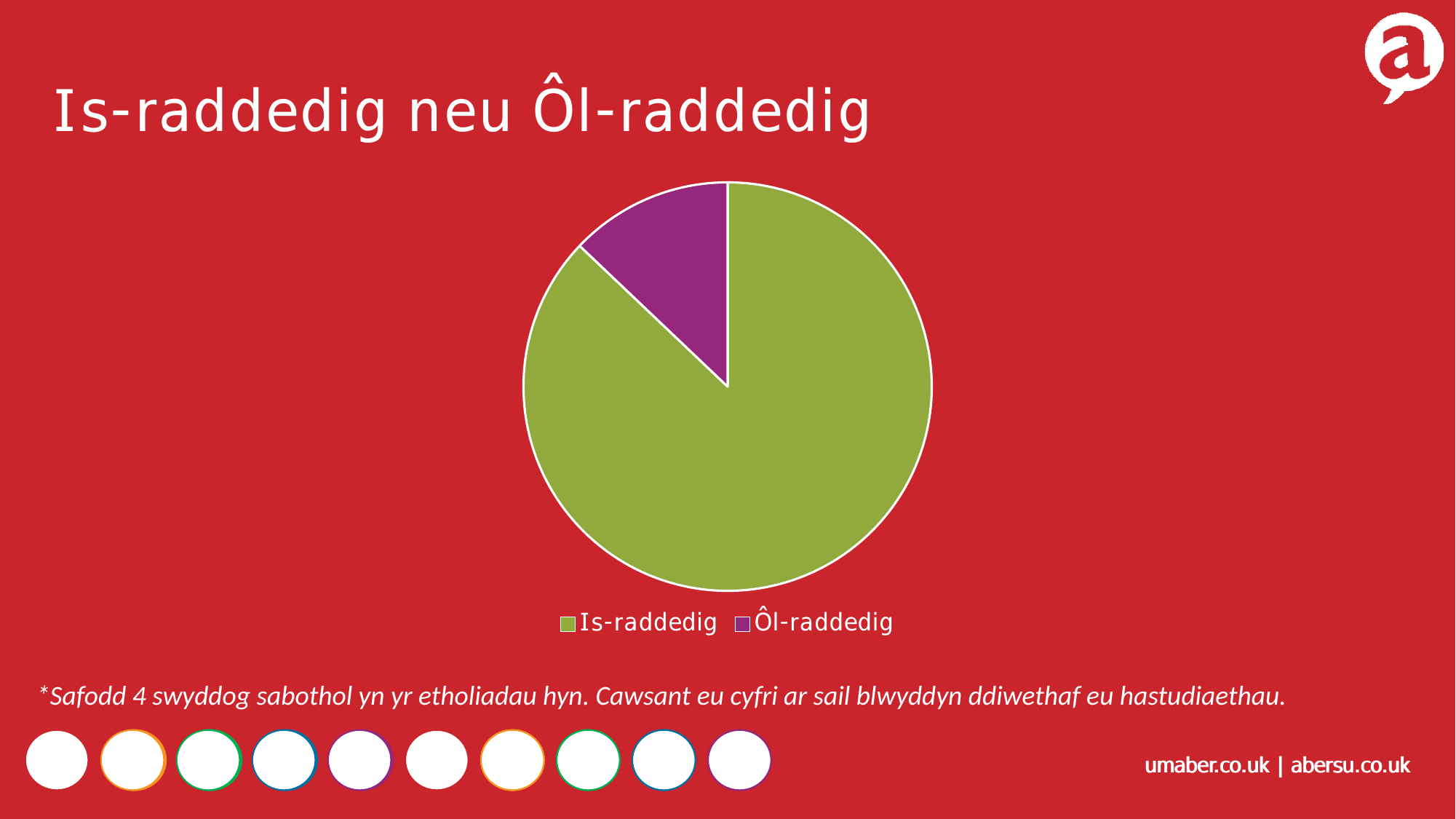

Is-raddedig neu Ôl-raddedig

### Chart

| Category | Undergraduate or Postgraduate |
|---|---|
| Is-raddedig | 27.0 |
| Ôl-raddedig | 4.0 |
*Safodd 4 swyddog sabothol yn yr etholiadau hyn. Cawsant eu cyfri ar sail blwyddyn ddiwethaf eu hastudiaethau.